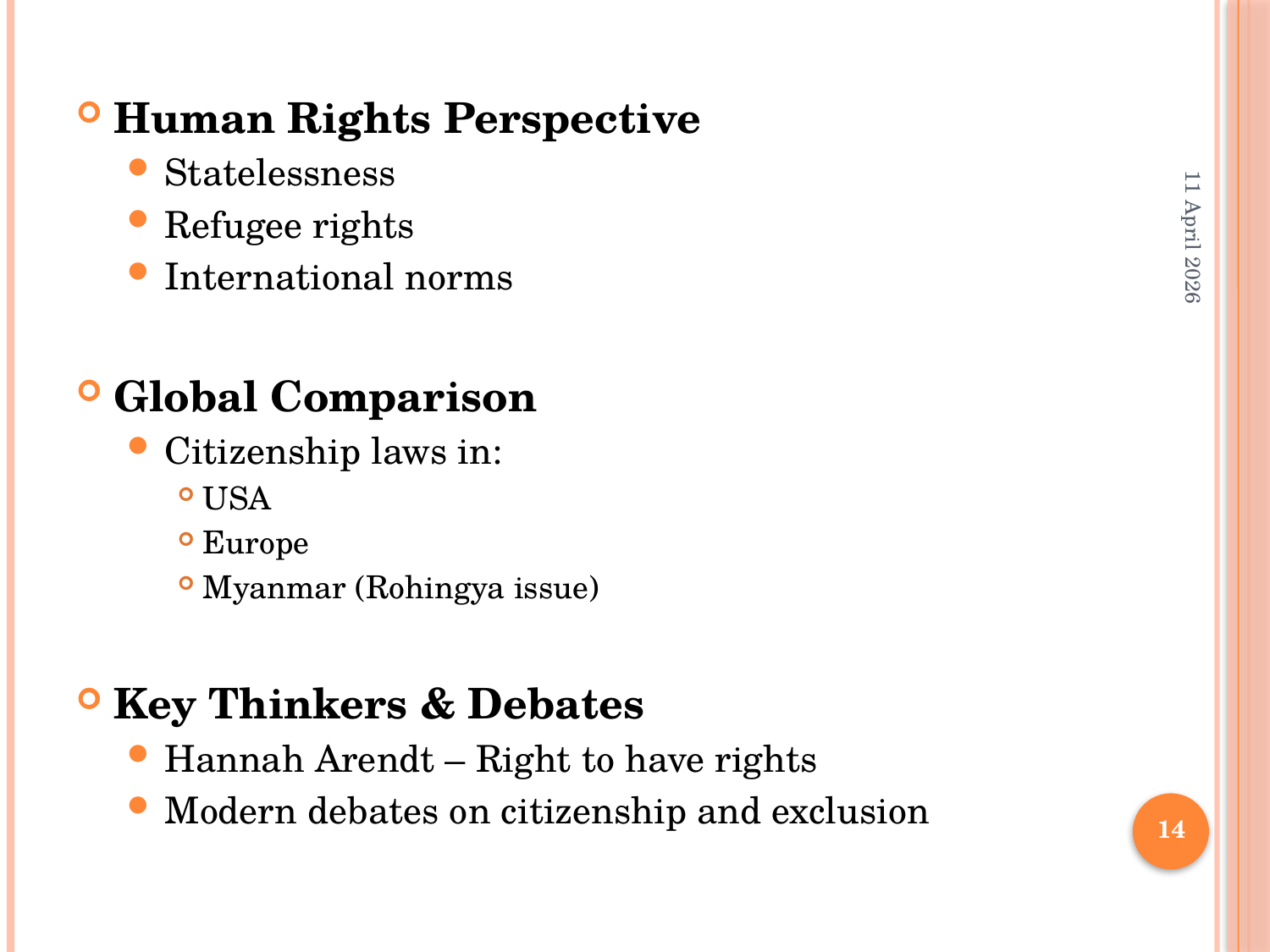

Human Rights Perspective
Statelessness
Refugee rights
International norms

Global Comparison
Citizenship laws in:
USA
Europe
Myanmar (Rohingya issue)

Key Thinkers & Debates
Hannah Arendt – Right to have rights
Modern debates on citizenship and exclusion

11 April 2026
14